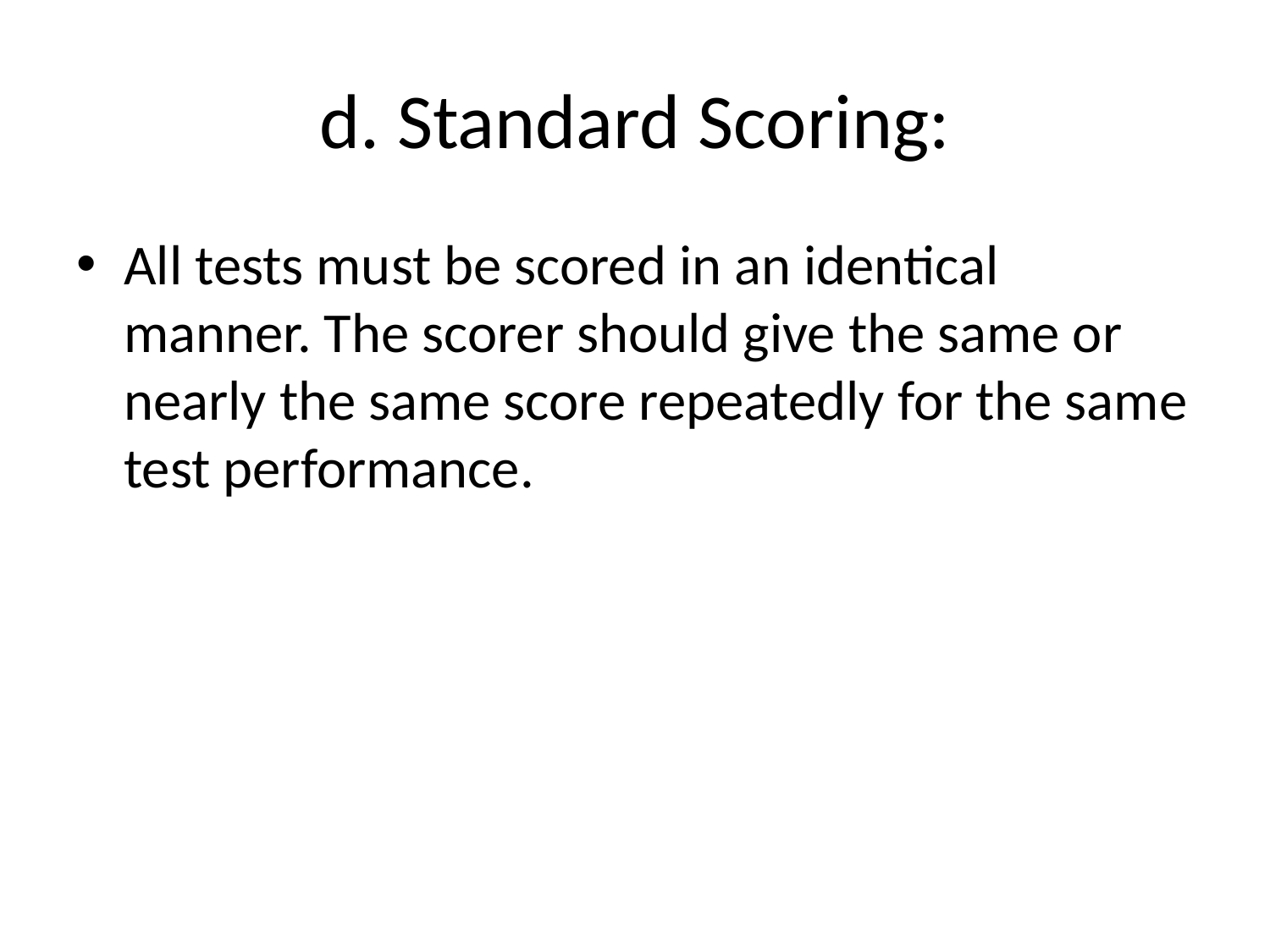

# d. Standard Scoring:
All tests must be scored in an identical manner. The scorer should give the same or nearly the same score repeatedly for the same test performance.